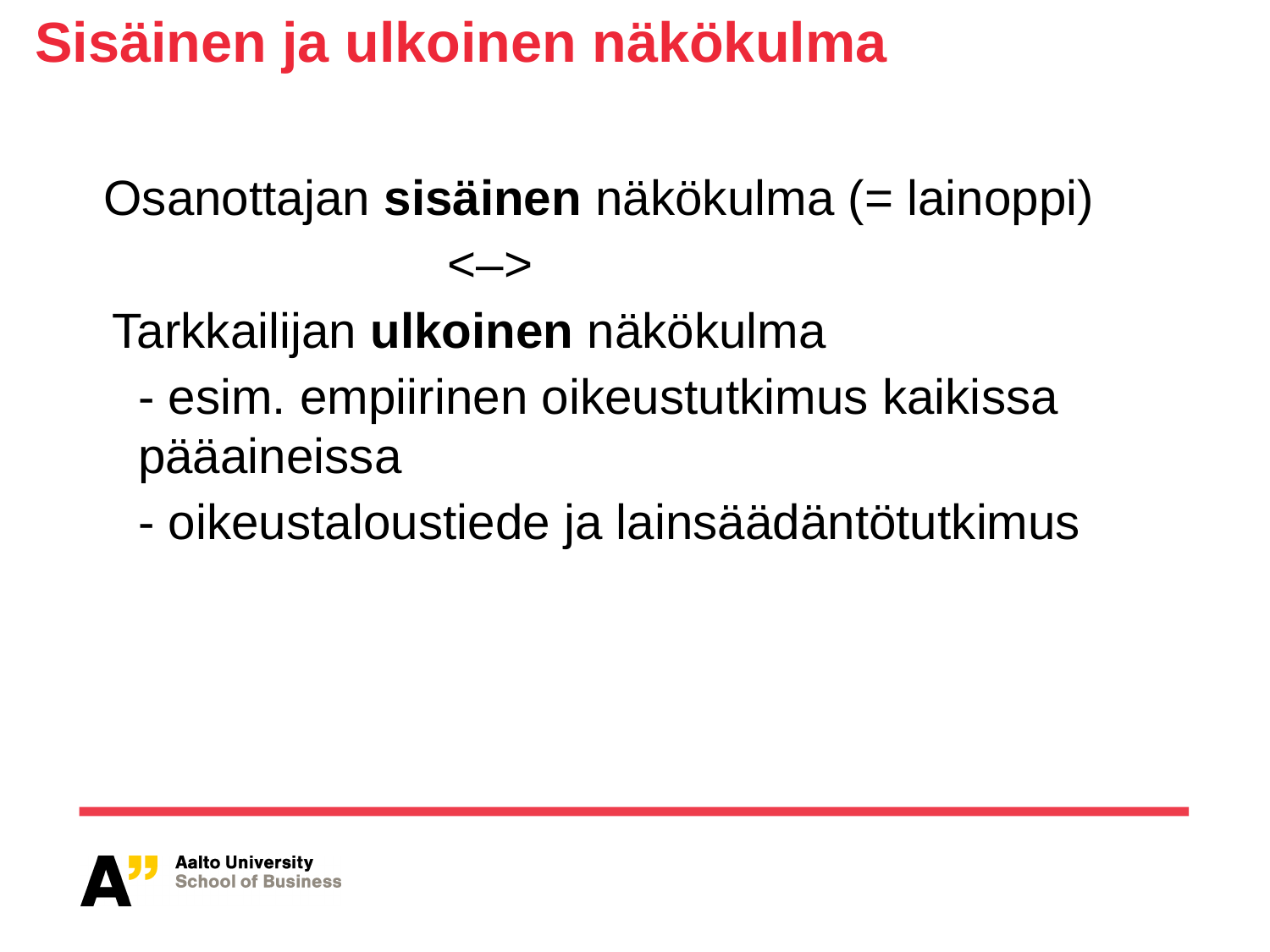

# Sisäinen ja ulkoinen näkökulma
     Osanottajan sisäinen näkökulma (= lainoppi)
			<–>
 Tarkkailijan ulkoinen näkökulma
	- esim. empiirinen oikeustutkimus kaikissa pääaineissa
	- oikeustaloustiede ja lainsäädäntötutkimus